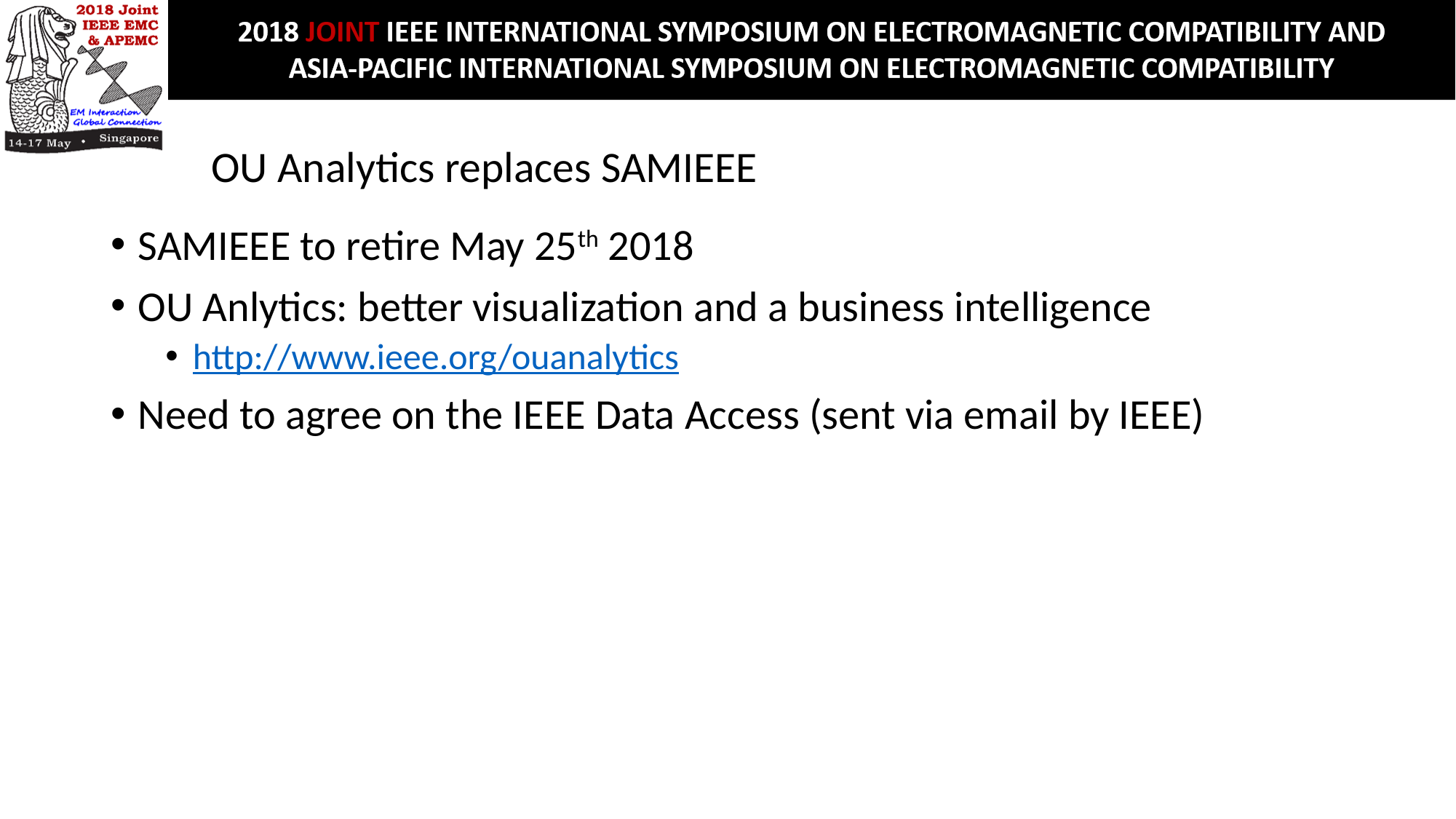

# OU Analytics replaces SAMIEEE
SAMIEEE to retire May 25th 2018
OU Anlytics: better visualization and a business intelligence
http://www.ieee.org/ouanalytics
Need to agree on the IEEE Data Access (sent via email by IEEE)